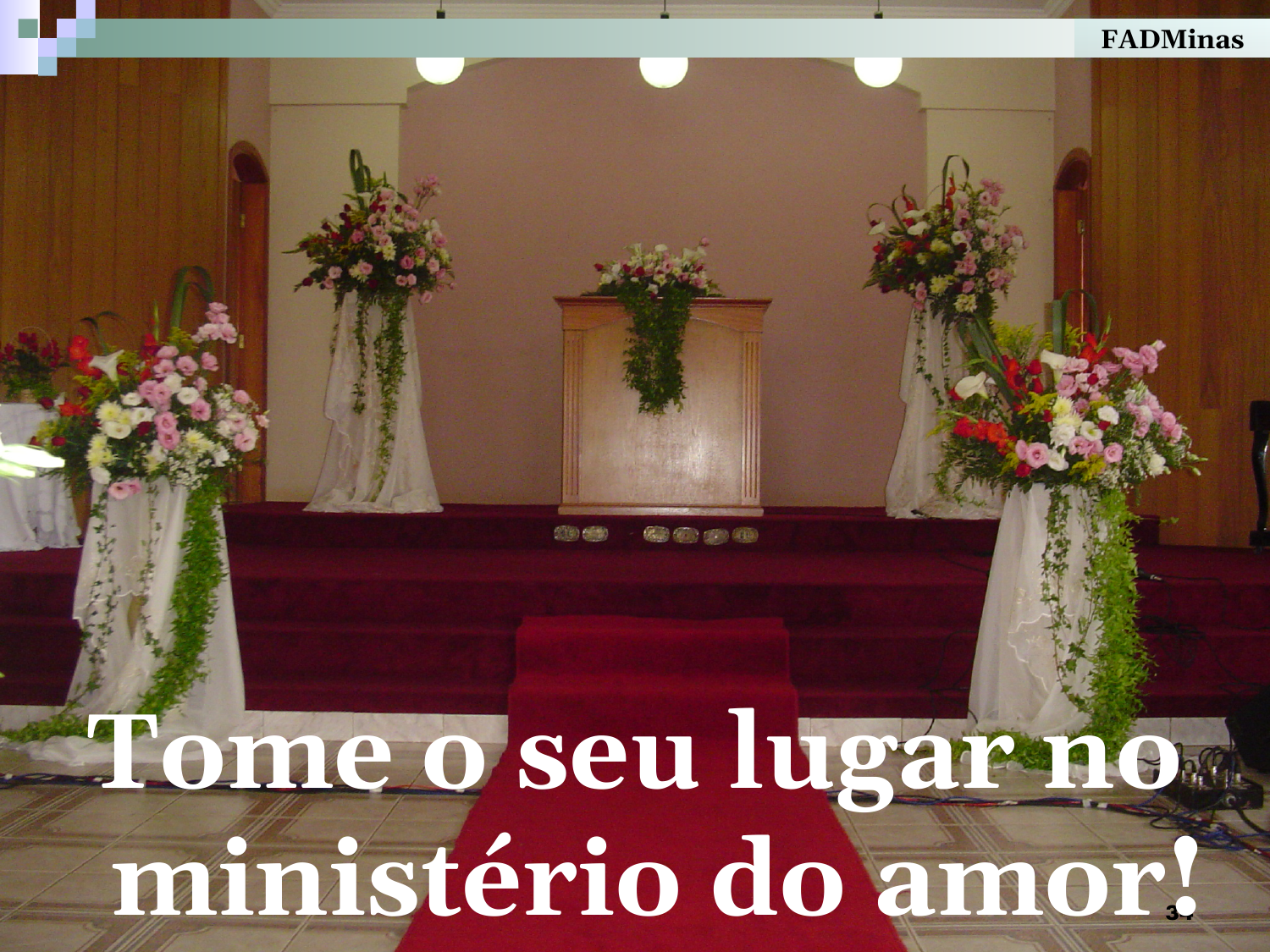

FADMinas
Tome o seu lugar no ministério do amor!
34